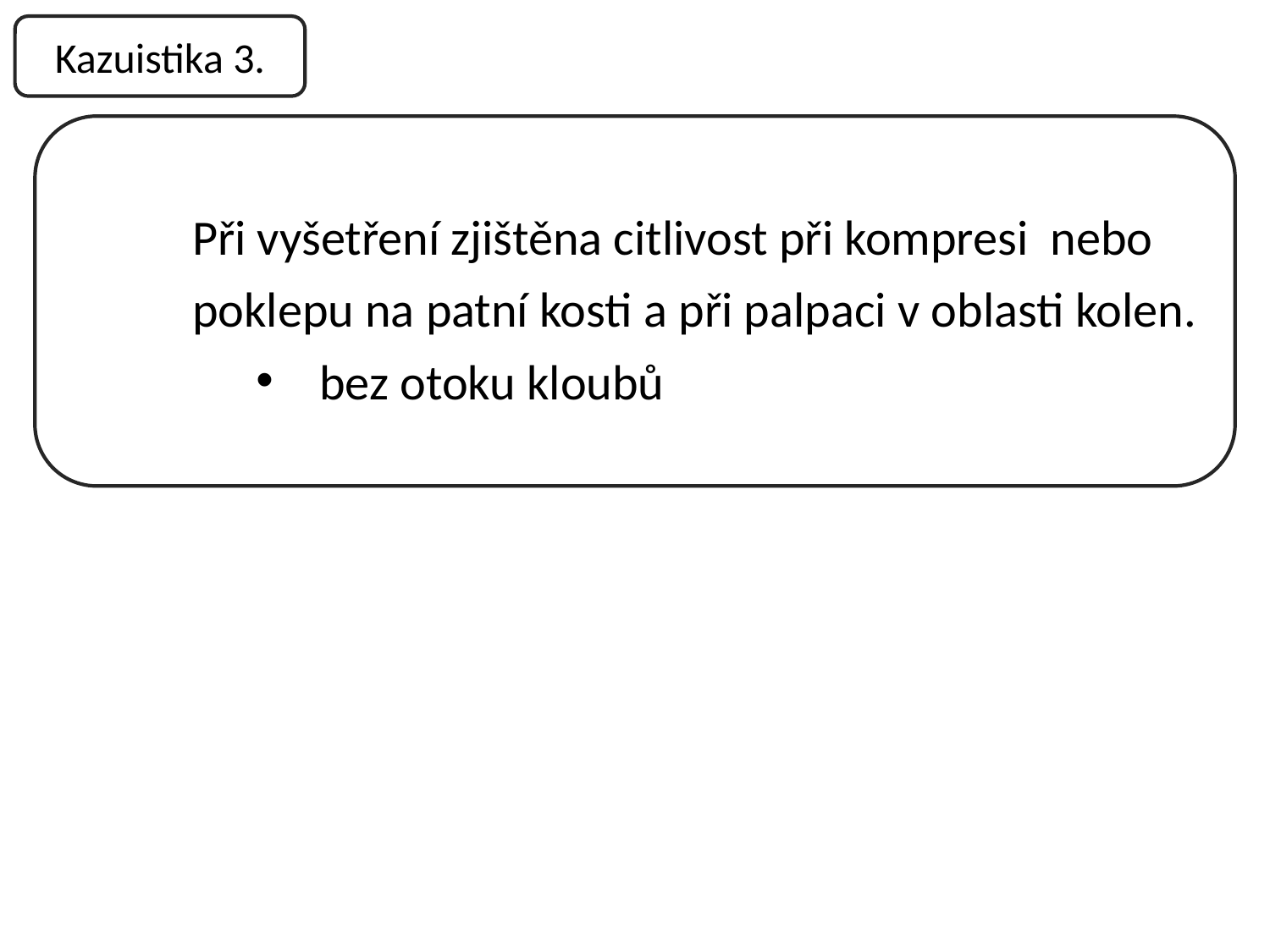

Kazuistika 3.
Při vyšetření zjištěna citlivost při kompresi  nebo poklepu na patní kosti a při palpaci v oblasti kolen.
bez otoku kloubů